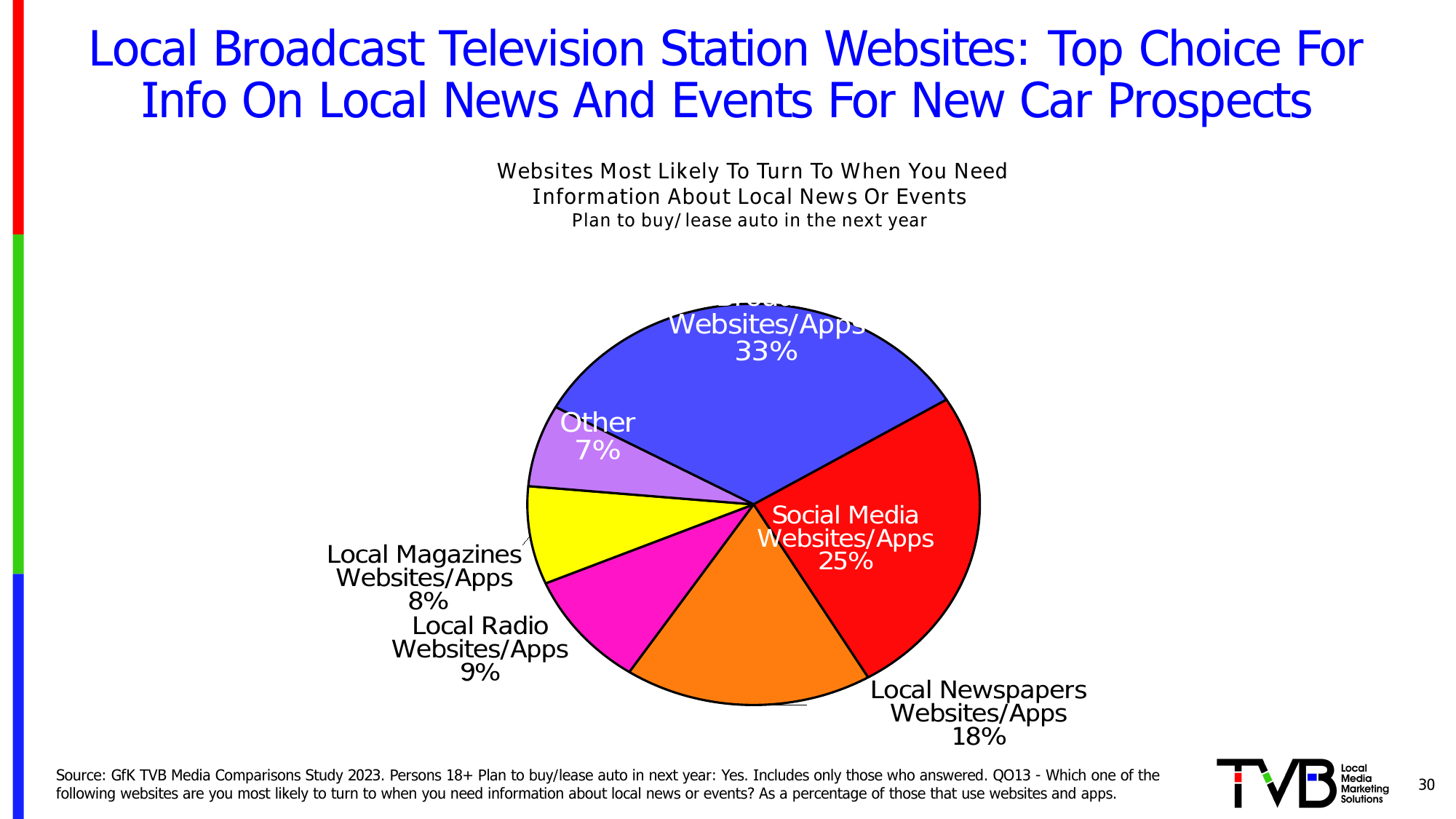

# Local Broadcast Television Station Websites: Top Choice For Info On Local News And Events For New Car Prospects
 Websites Most Likely To Turn To When You Need Information About Local News Or Events
Plan to buy/lease auto in the next year

### Chart

| Category | Column1 |
|---|---|
| Local Broadcast TV Websites/Apps | 0.332 |
| Social Media Websites/Apps | 0.253 |
| Local Newspapers Websites/Apps | 0.177 |
| Local Radio Websites/Apps | 0.093 |
| Local Magazines Websites/Apps | 0.079 |
| Other | 0.06600000000000006 |
Source: GfK TVB Media Comparisons Study 2023. Persons 18+ Plan to buy/lease auto in next year: Yes. Includes only those who answered. QO13 - Which one of the following websites are you most likely to turn to when you need information about local news or events? As a percentage of those that use websites and apps.
30